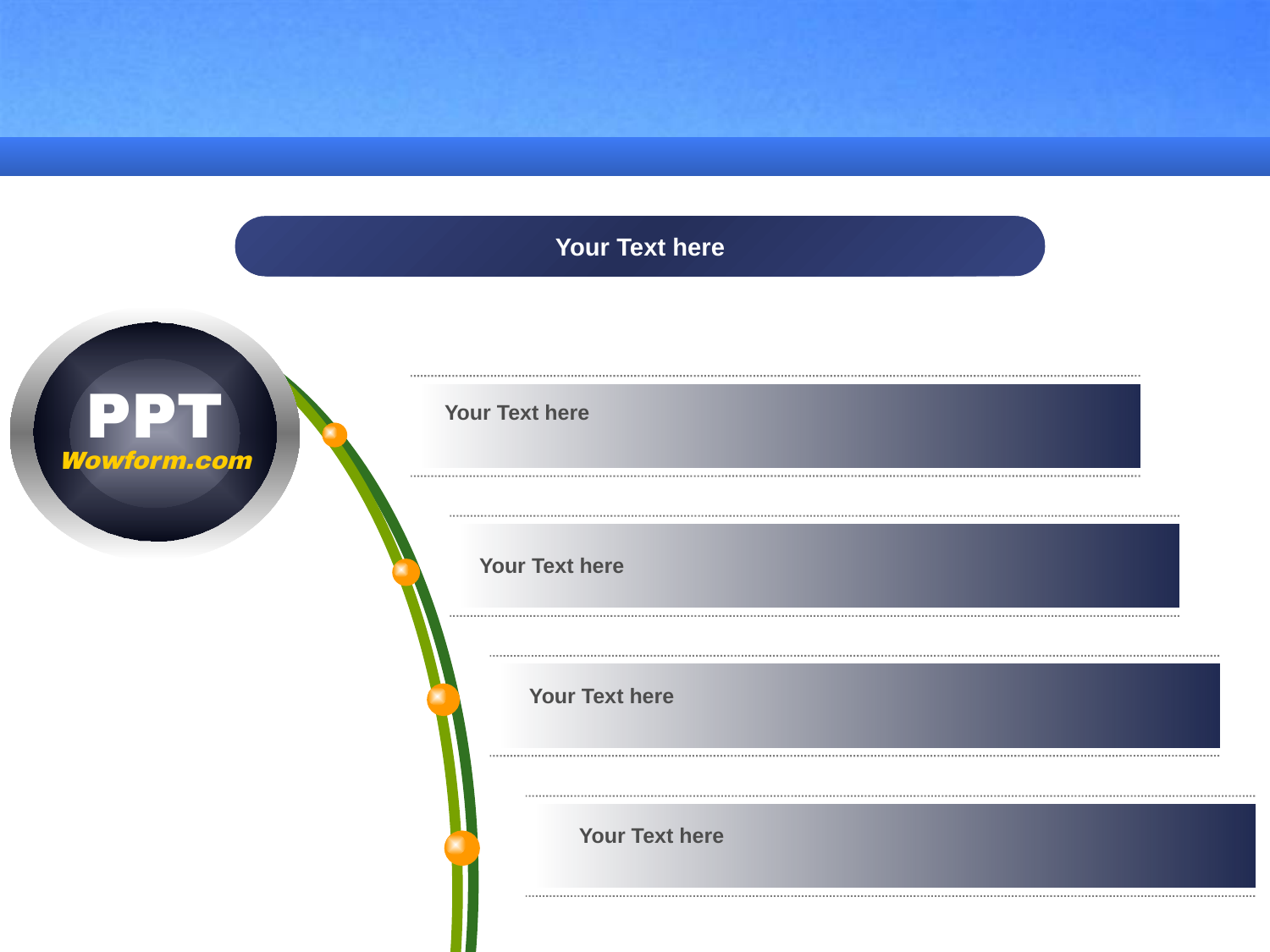

#
Your Text here

PPT
Wowform.com

Your Text here

Your Text here

Your Text here

Your Text here